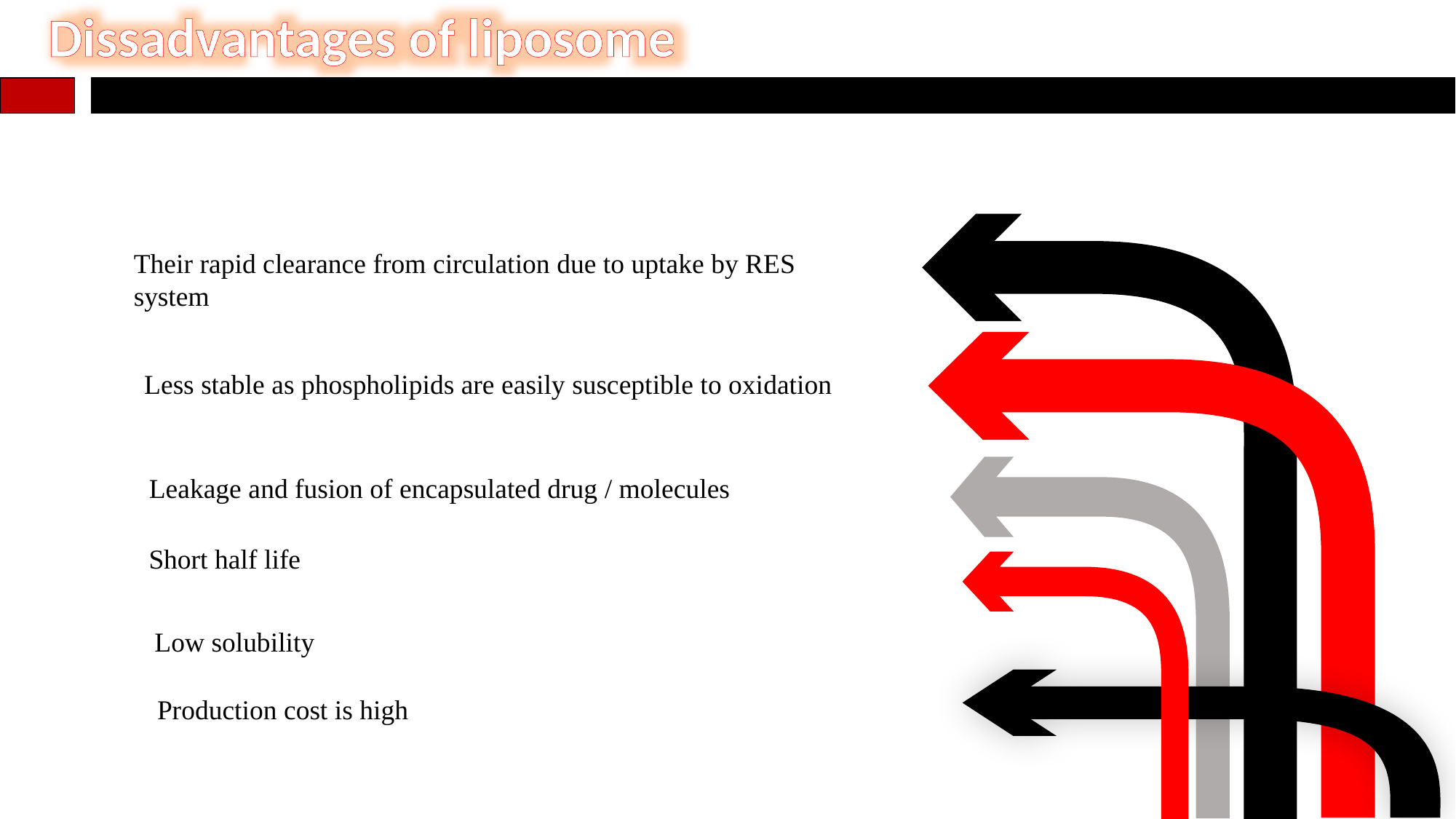

Dissadvantages of liposome

Their rapid clearance from circulation due to uptake by RES system

Less stable as phospholipids are easily susceptible to oxidation

Leakage and fusion of encapsulated drug / molecules
Short half life

Low solubility

Production cost is high